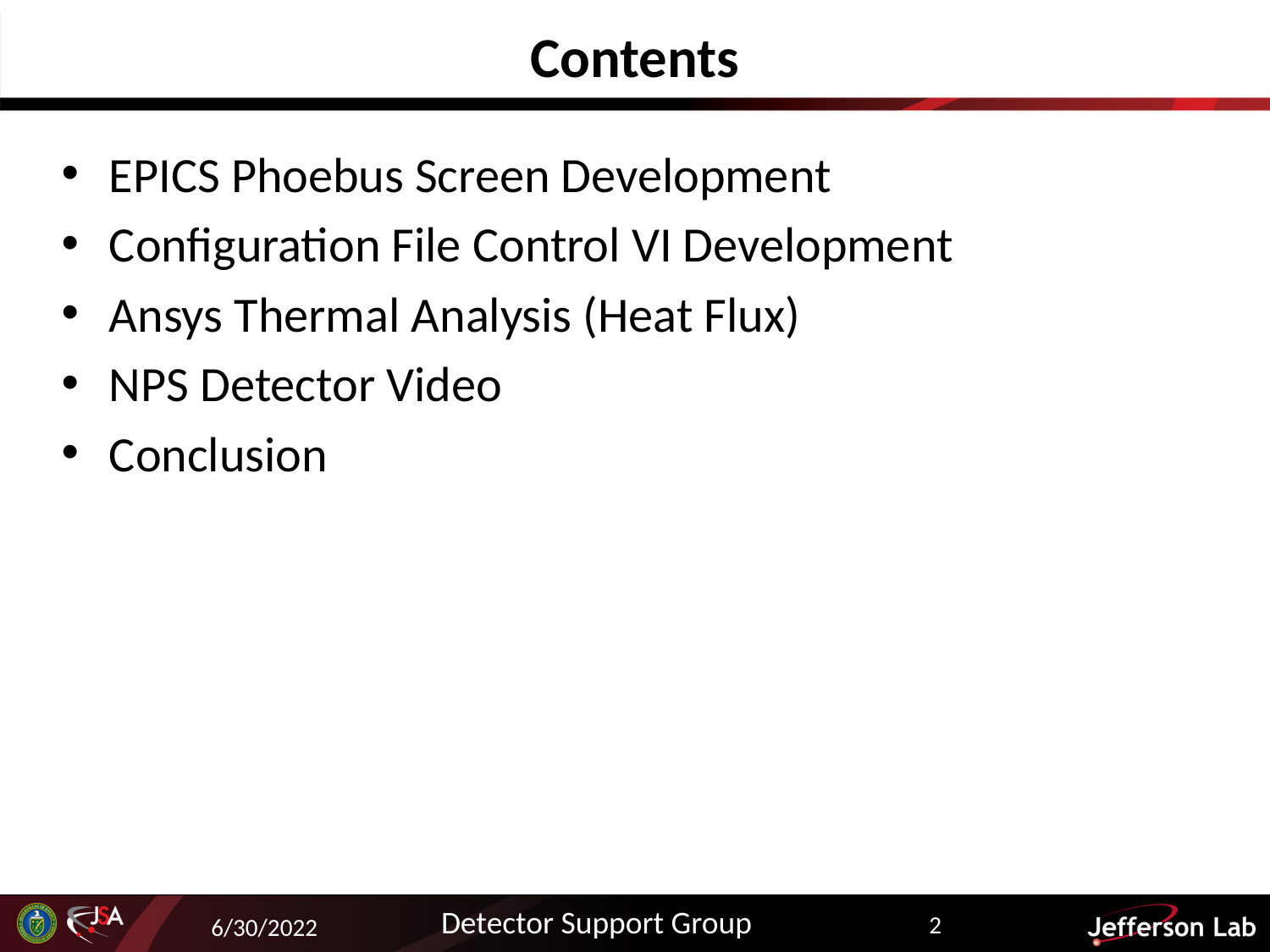

# Contents
EPICS Phoebus Screen Development
Configuration File Control VI Development
Ansys Thermal Analysis (Heat Flux)
NPS Detector Video
Conclusion

Detector Support Group